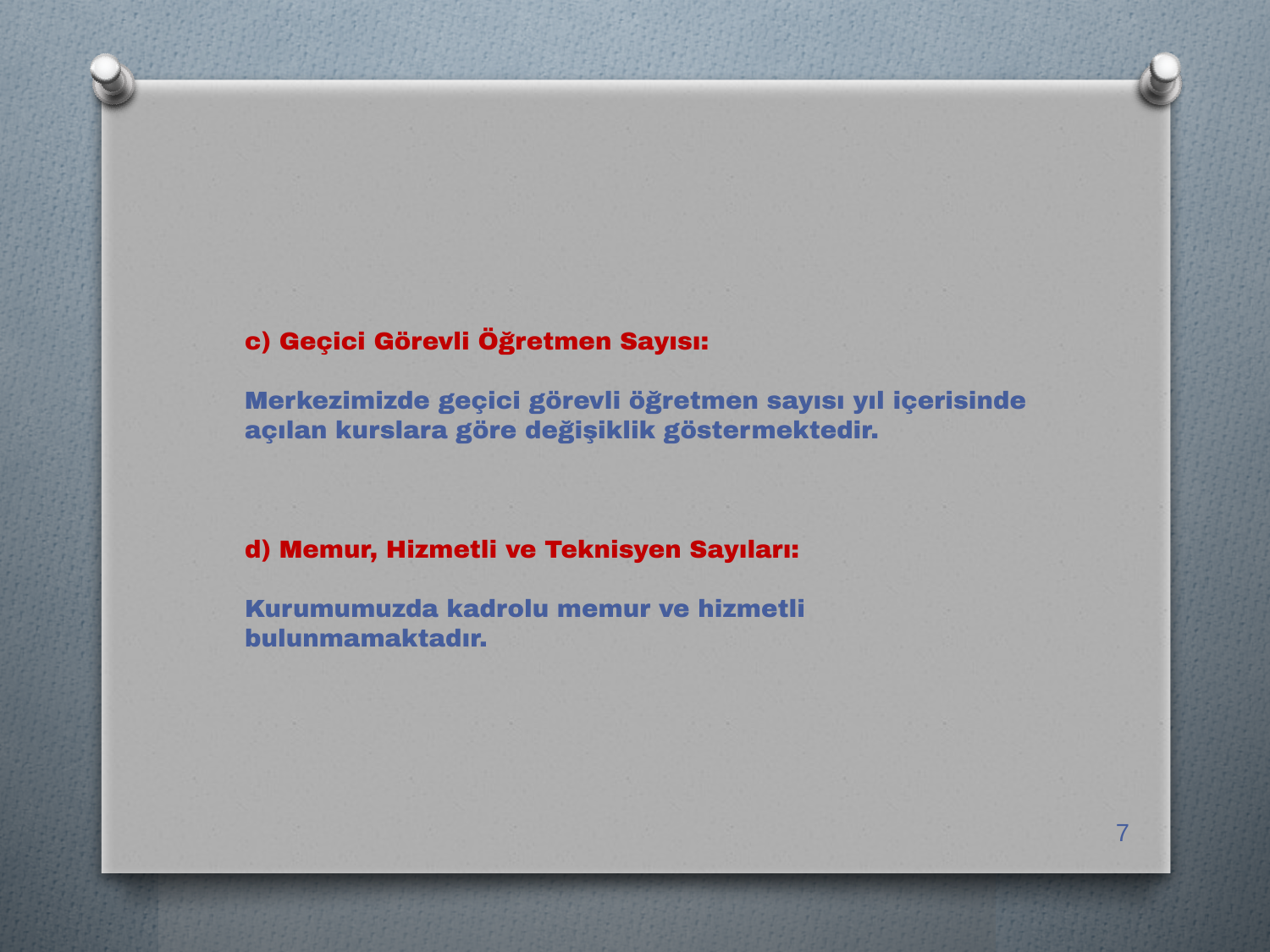

c) Geçici Görevli Öğretmen Sayısı:
Merkezimizde geçici görevli öğretmen sayısı yıl içerisinde açılan kurslara göre değişiklik göstermektedir.
d) Memur, Hizmetli ve Teknisyen Sayıları:
Kurumumuzda kadrolu memur ve hizmetli bulunmamaktadır.
7